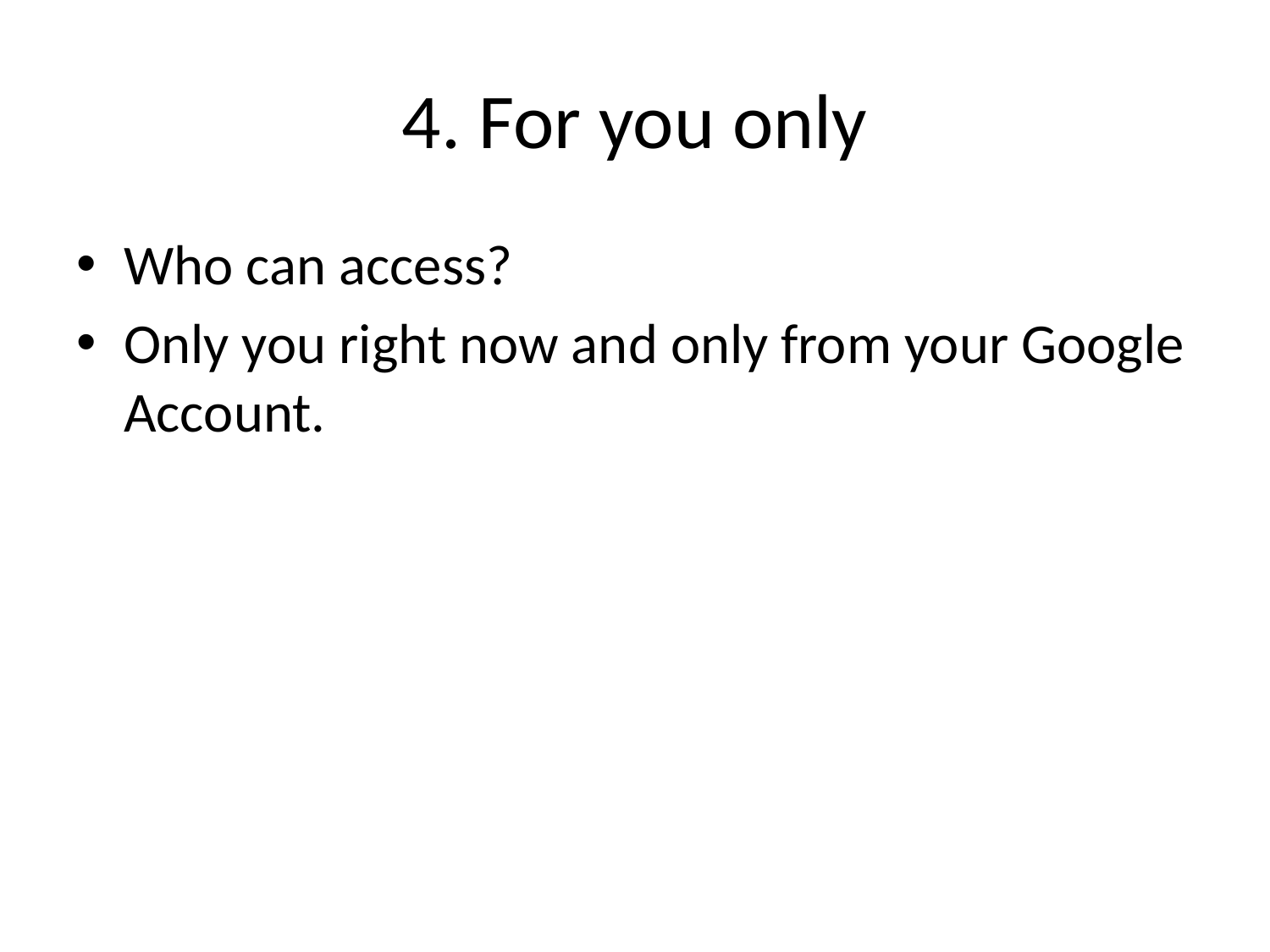

# 4. For you only
Who can access?
Only you right now and only from your Google Account.